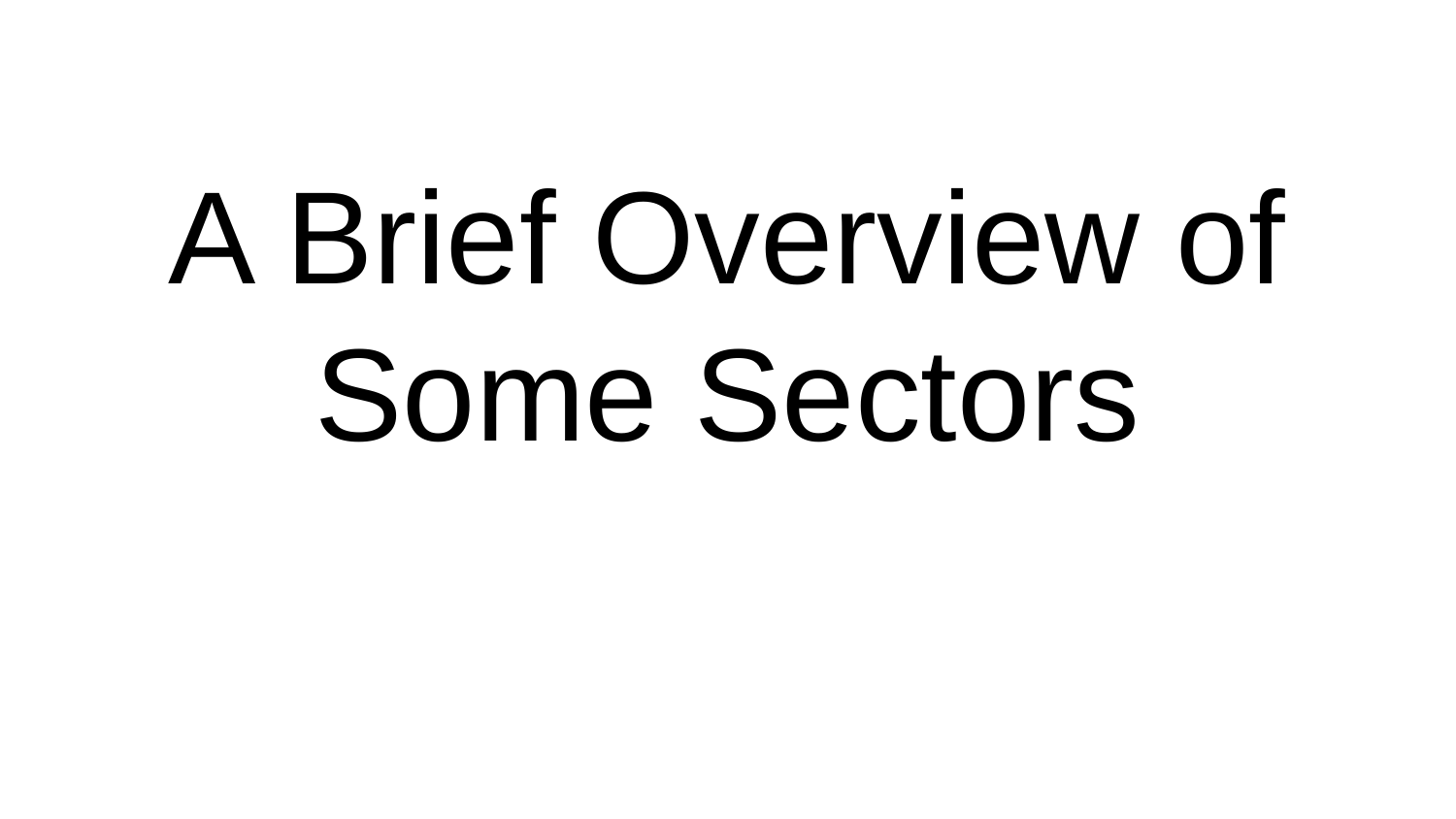

# A Brief Overview of Some Sectors